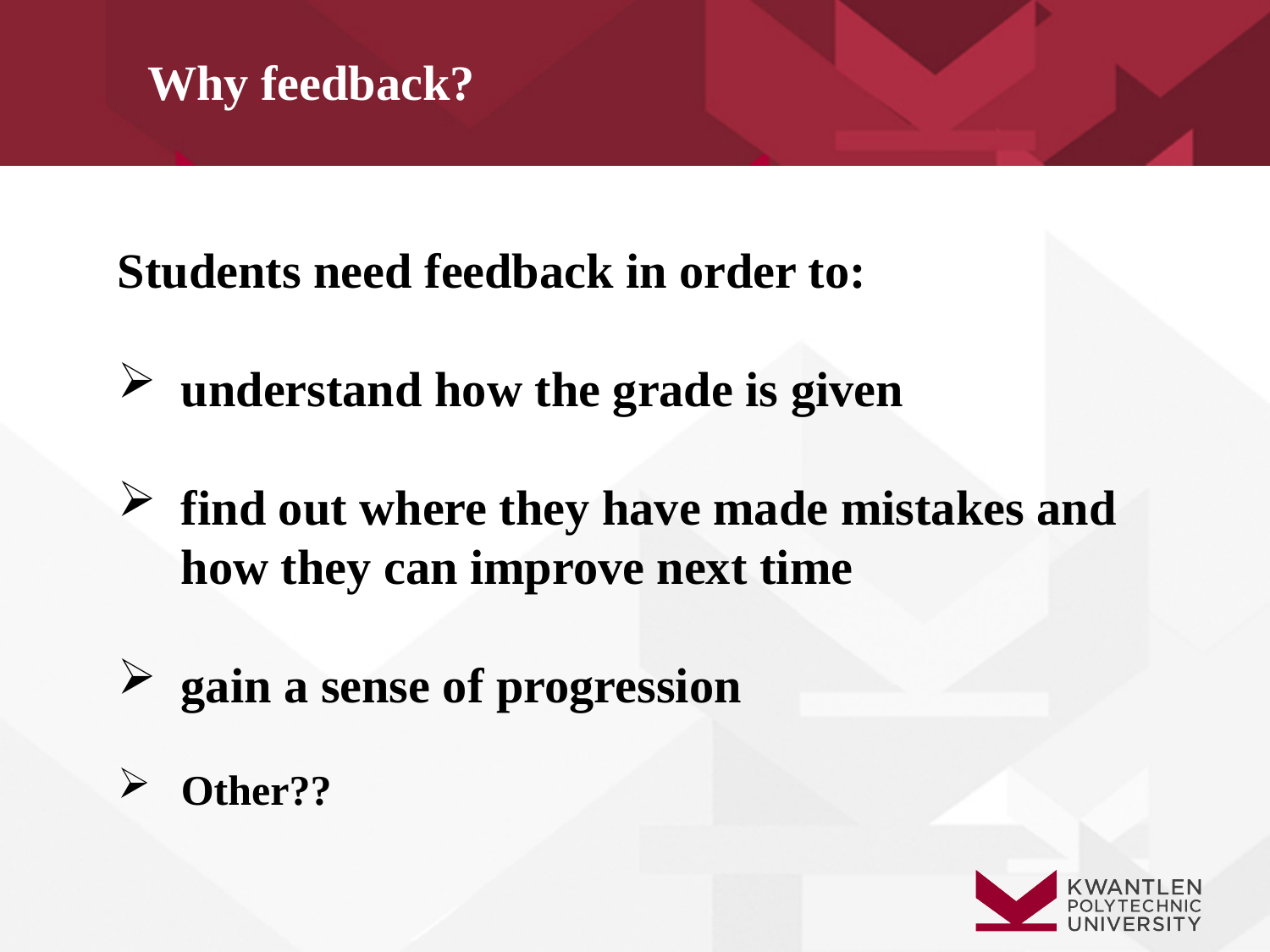

Why feedback?

Students need feedback in order to:

understand how the grade is given

find out where they have made mistakes and how they can improve next time

gain a sense of progression

Other??